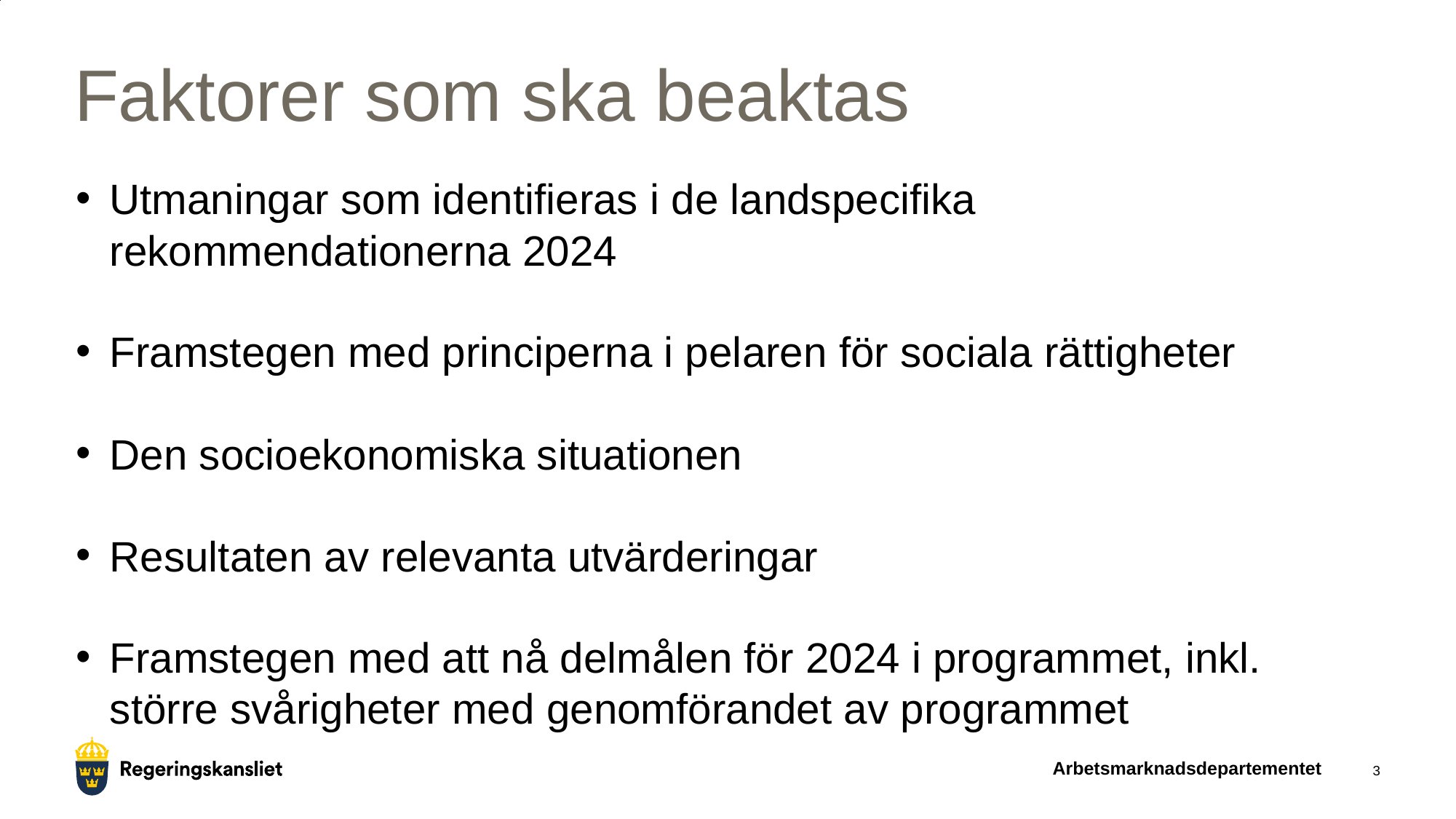

# Faktorer som ska beaktas
Utmaningar som identifieras i de landspecifika rekommendationerna 2024

Framstegen med principerna i pelaren för sociala rättigheter

Den socioekonomiska situationen

Resultaten av relevanta utvärderingar

Framstegen med att nå delmålen för 2024 i programmet, inkl. större svårigheter med genomförandet av programmet
Arbetsmarknadsdepartementet
3